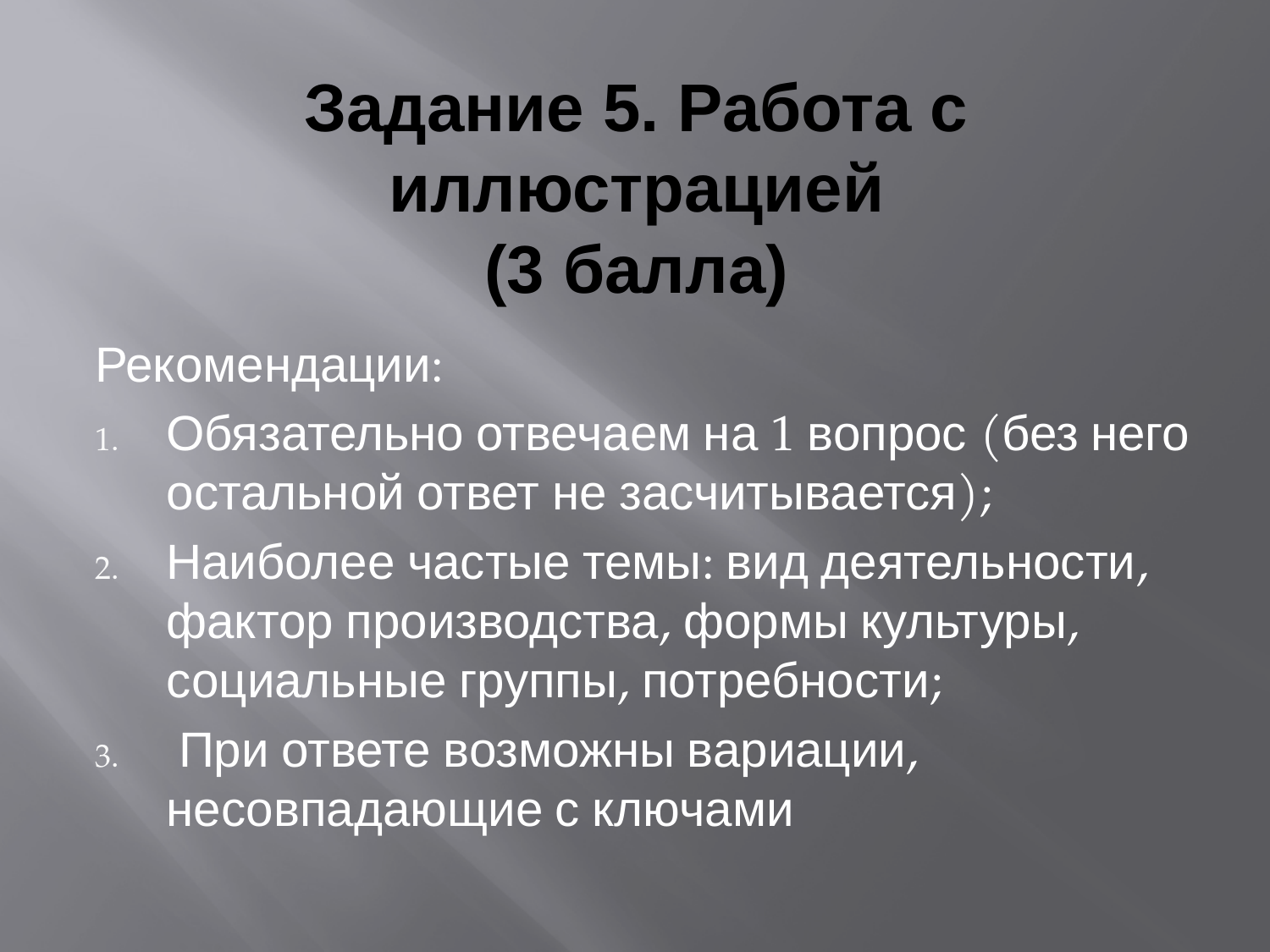

# Задание 5. Работа с иллюстрацией (3 балла)
Рекомендации:
Обязательно отвечаем на 1 вопрос (без него остальной ответ не засчитывается);
Наиболее частые темы: вид деятельности, фактор производства, формы культуры, социальные группы, потребности;
 При ответе возможны вариации, несовпадающие с ключами